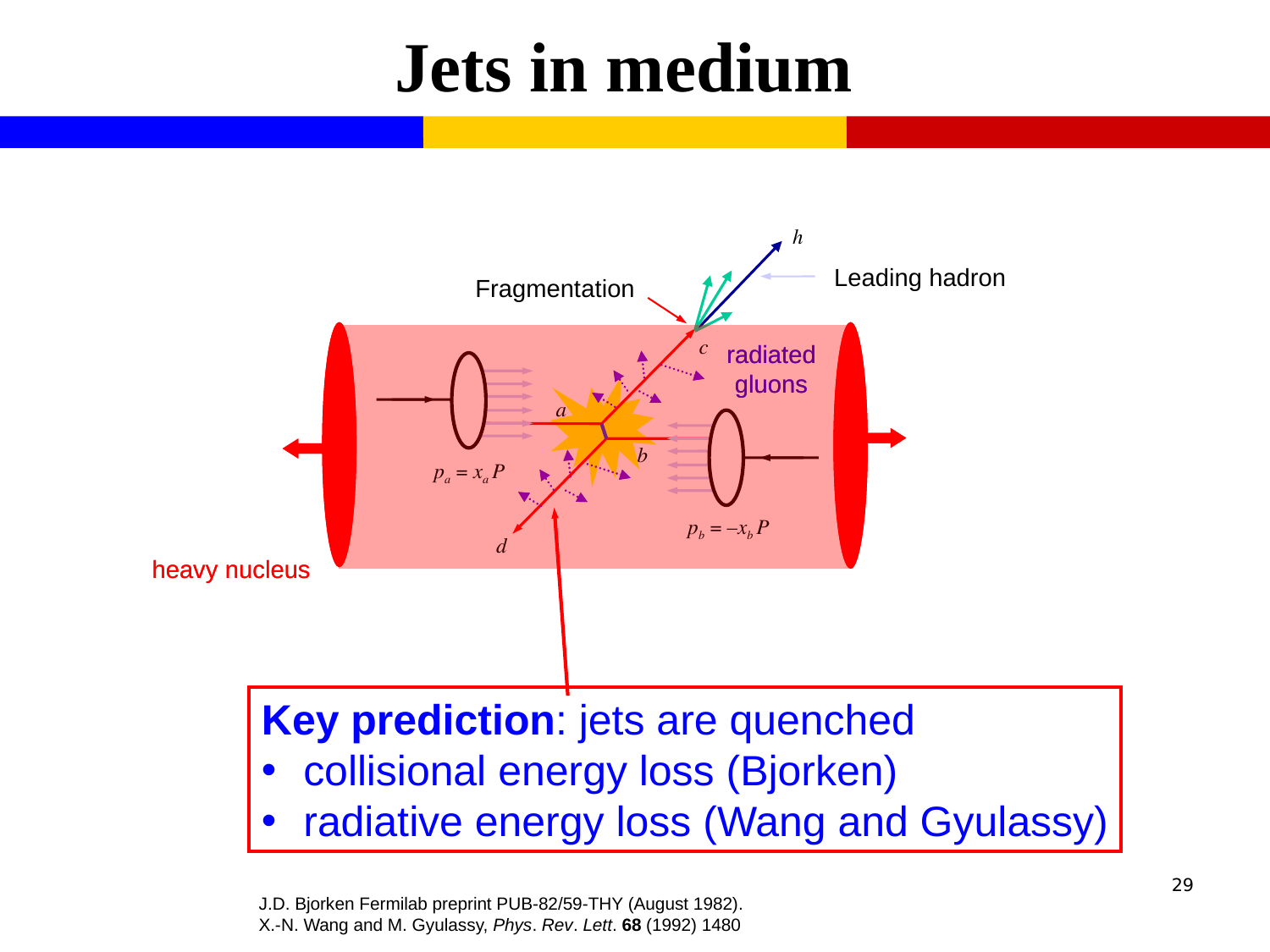

# Jets in medium
h

Leading hadron

Fragmentation

radiated
gluons

heavy nucleus

radiated
gluons

heavy nucleus
c
a
b
pa = xa P
pb = –xb P

Key prediction: jets are quenched
 collisional energy loss (Bjorken)
 radiative energy loss (Wang and Gyulassy)
J.D. Bjorken Fermilab preprint PUB-82/59-THY (August 1982).
X.-N. Wang and M. Gyulassy, Phys. Rev. Lett. 68 (1992) 1480
d